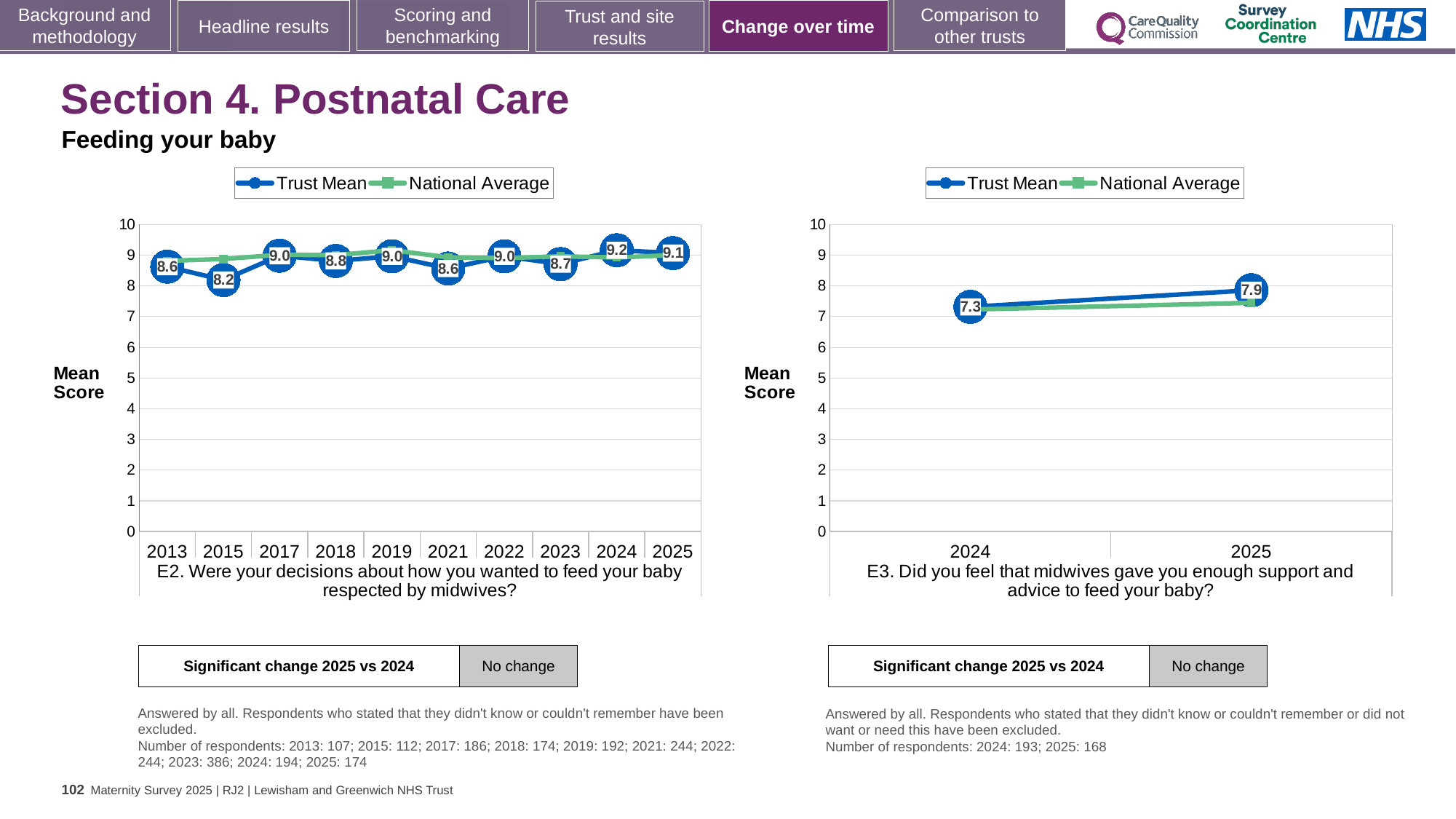

# Section 4. Postnatal Care
Feeding your baby

### Chart

| Category | Trust Mean | National Average |
|---|---|---|
| 2013 | 8.625405050114425 | 8.813485443246524 |
| 2015 | 8.18928007732835 | 8.87248173127973 |
| 2017 | 8.981414081867909 | 9.012172975871463 |
| 2018 | 8.811959457871106 | 9.000007223612545 |
| 2019 | 8.962359317144452 | 9.159956480956291 |
| 2021 | 8.564116702063375 | 8.92748869539027 |
| 2022 | 8.961803415682015 | 8.904793087431706 |
| 2023 | 8.707645544961492 | 8.960112377348098 |
| 2024 | 9.159229569896038 | 8.923555771356611 |
| 2025 | 9.06739046563524 | 9.000262440480473 |

### Chart

| Category | Trust Mean | National Average |
|---|---|---|
| 2024 | 7.316848574125387 | 7.228921953081469 |
| 2025 | 7.856970737525383 | 7.447417661936443 |
| Significant change 2025 vs 2024 | No change |
| --- | --- |
| Significant change 2025 vs 2024 | No change |
| --- | --- |
Answered by all. Respondents who stated that they didn't know or couldn't remember have been excluded.
Number of respondents: 2013: 107; 2015: 112; 2017: 186; 2018: 174; 2019: 192; 2021: 244; 2022: 244; 2023: 386; 2024: 194; 2025: 174
Answered by all. Respondents who stated that they didn't know or couldn't remember or did not want or need this have been excluded.
Number of respondents: 2024: 193; 2025: 168
102